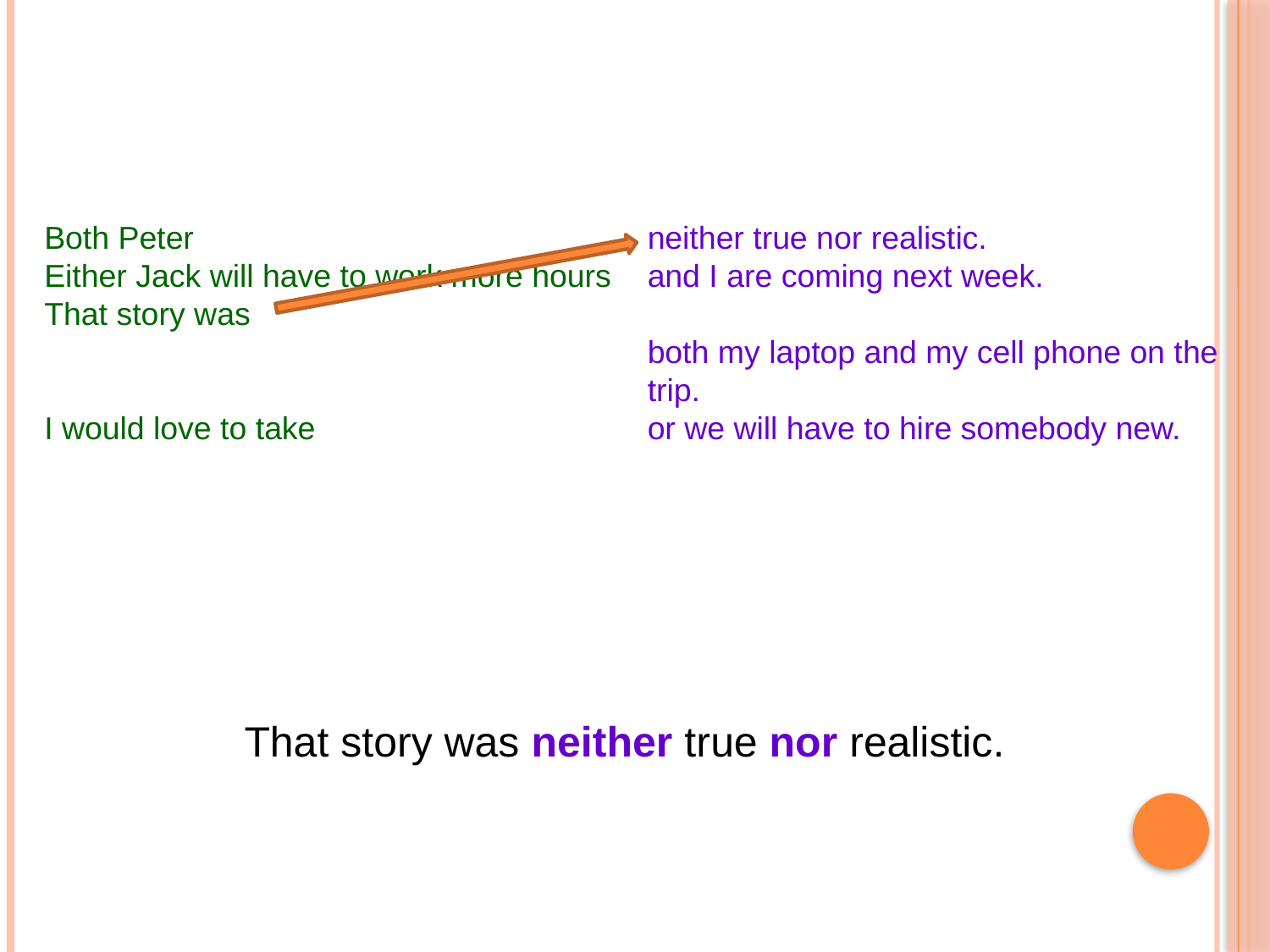

Both Peter
Either Jack will have to work more hours
That story was
I would love to take
neither true nor realistic.
and I are coming next week.
both my laptop and my cell phone on the trip.
or we will have to hire somebody new.

That story was neither true nor realistic.